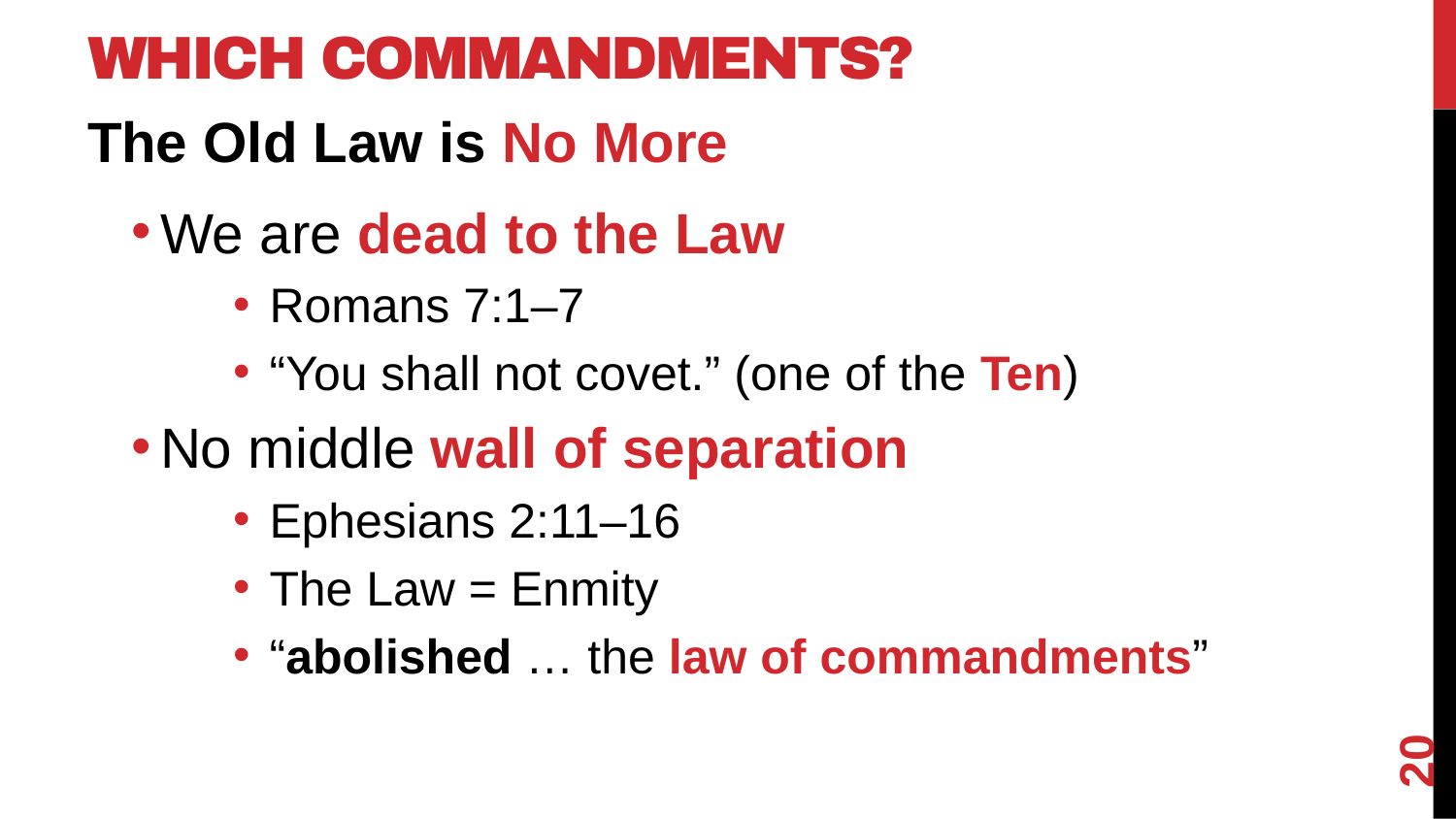

# Which Commandments?
The Old Law is No More
We are dead to the Law
Romans 7:1–7
“You shall not covet.” (one of the Ten)
No middle wall of separation
Ephesians 2:11–16
The Law = Enmity
“abolished … the law of commandments”

20